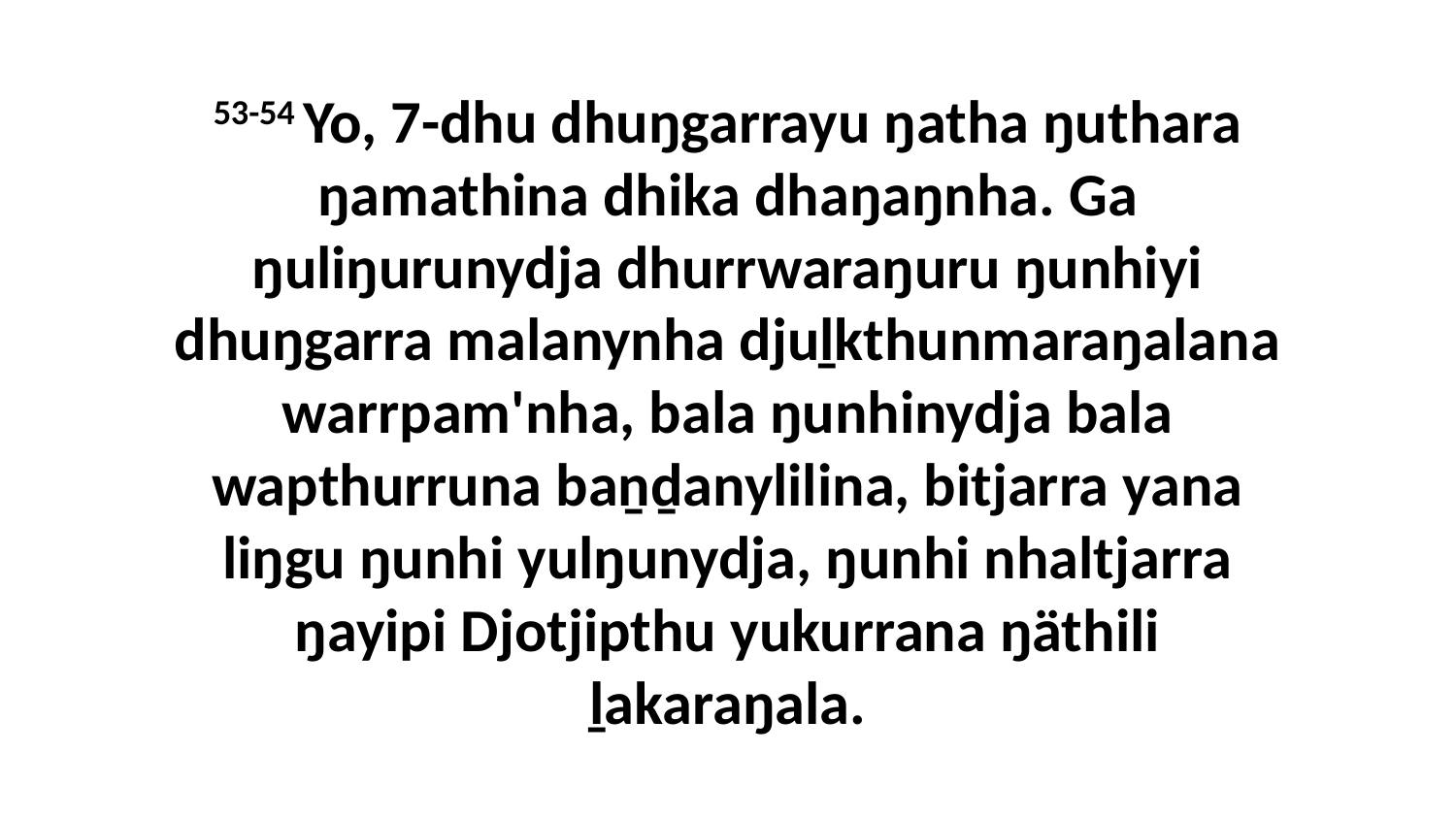

53-54 Yo, 7-dhu dhuŋgarrayu ŋatha ŋuthara ŋamathina dhika dhaŋaŋnha. Ga ŋuliŋurunydja dhurrwaraŋuru ŋunhiyi dhuŋgarra malanynha djuḻkthunmaraŋalana warrpam'nha, bala ŋunhinydja bala wapthurruna baṉḏanylilina, bitjarra yana liŋgu ŋunhi yulŋunydja, ŋunhi nhaltjarra ŋayipi Djotjipthu yukurrana ŋäthili ḻakaraŋala.